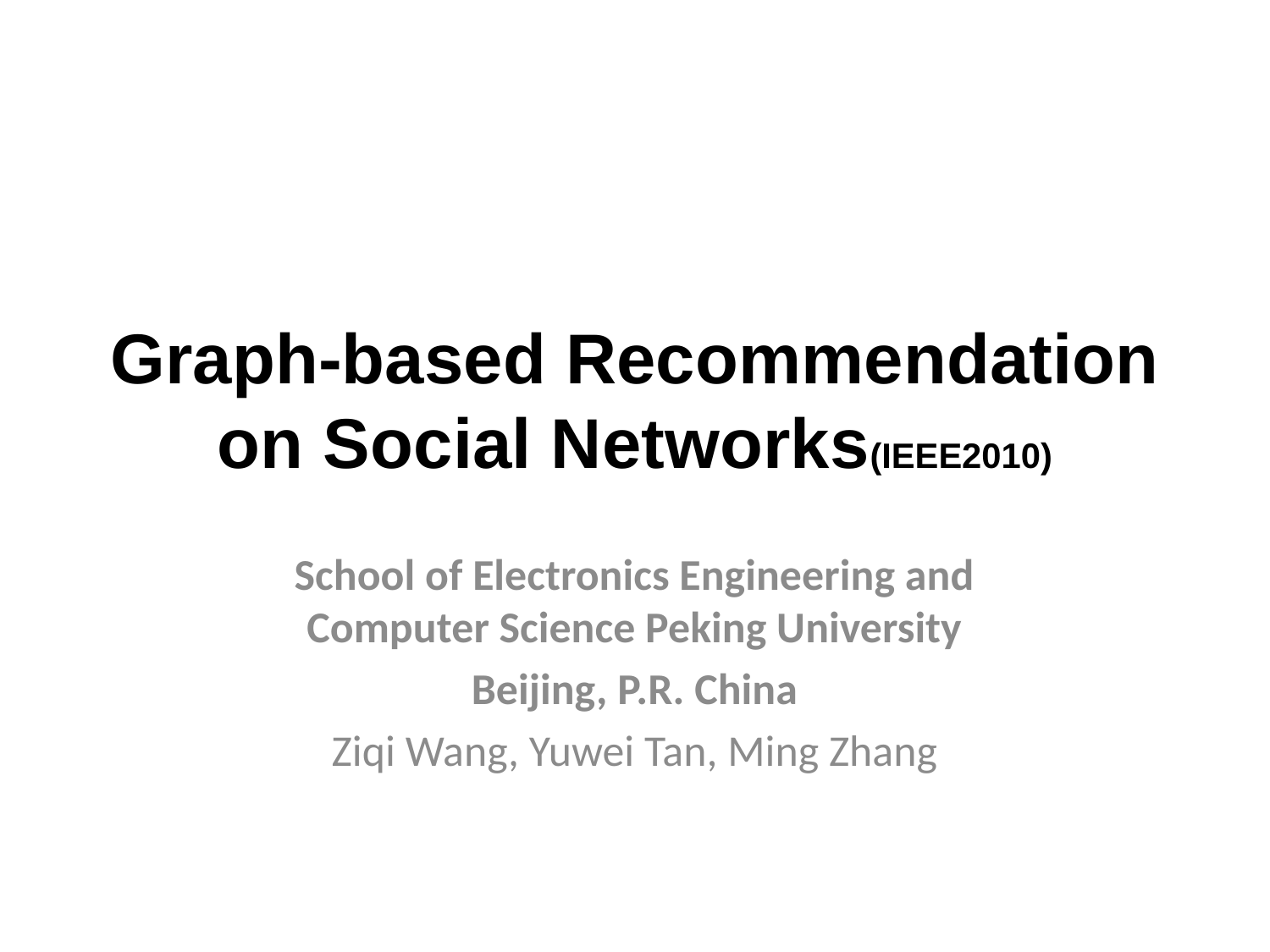

# Graph-based Recommendation on Social Networks(IEEE2010)
School of Electronics Engineering and Computer Science Peking University
Beijing, P.R. China
Ziqi Wang, Yuwei Tan, Ming Zhang